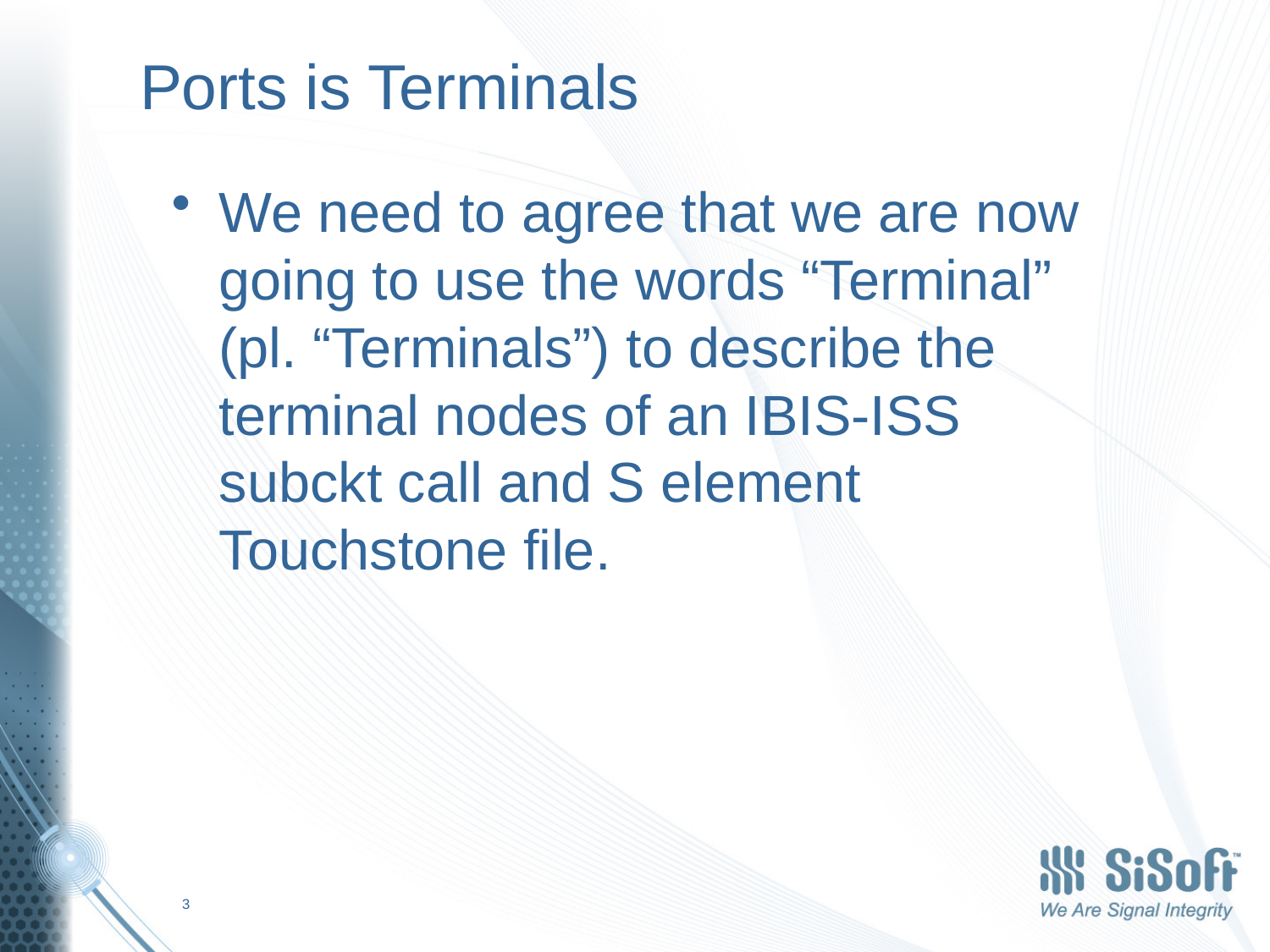

# Ports is Terminals
We need to agree that we are now going to use the words “Terminal” (pl. “Terminals”) to describe the terminal nodes of an IBIS-ISS subckt call and S element Touchstone file.
3